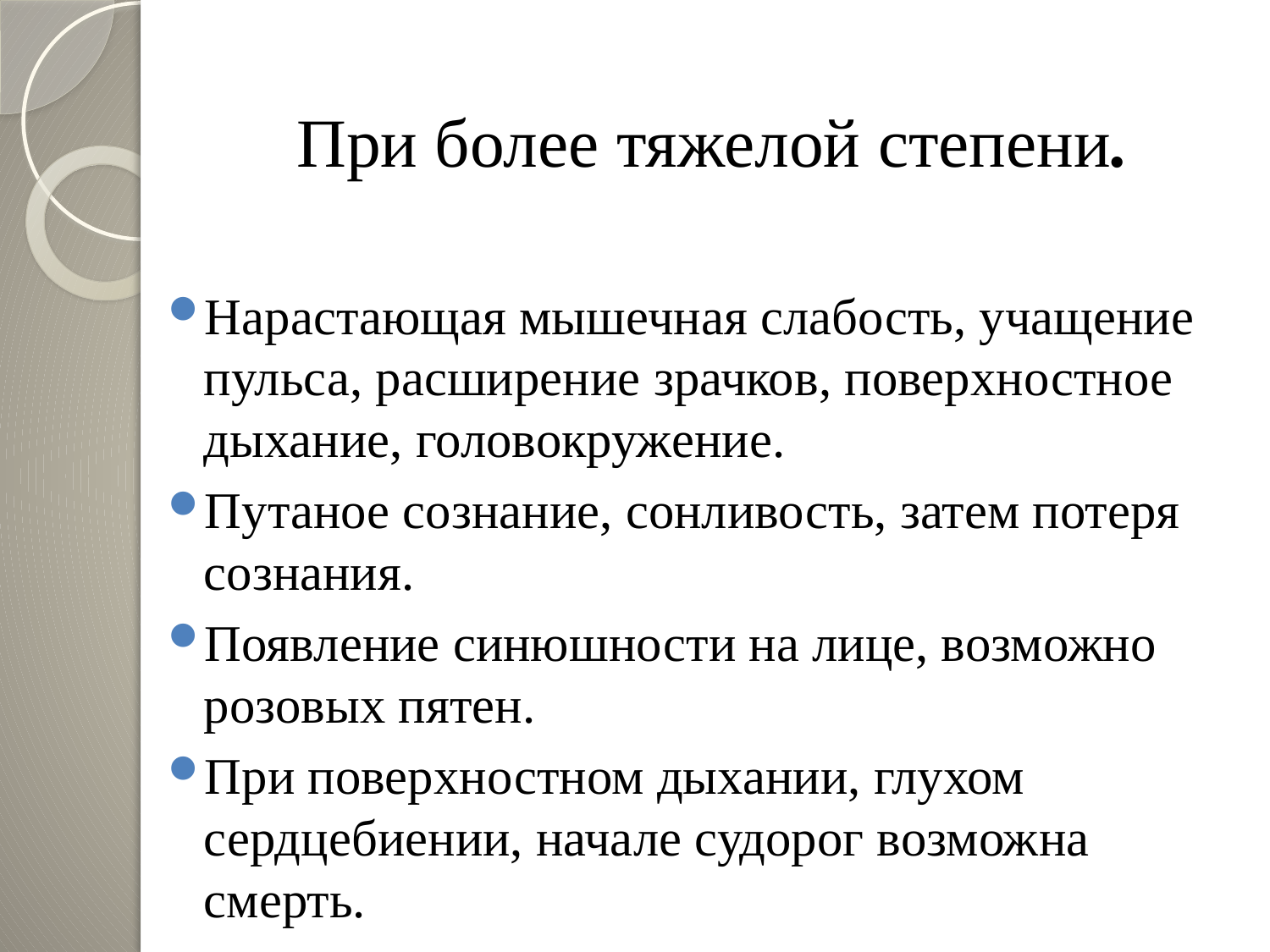

При более тяжелой степени.

Нарастающая мышечная слабость, учащение пульса, расширение зрачков, поверхностное дыхание, головокружение.
Путаное сознание, сонливость, затем потеря сознания.
Появление синюшности на лице, возможно розовых пятен.
При поверхностном дыхании, глухом сердцебиении, начале судорог возможна смерть.